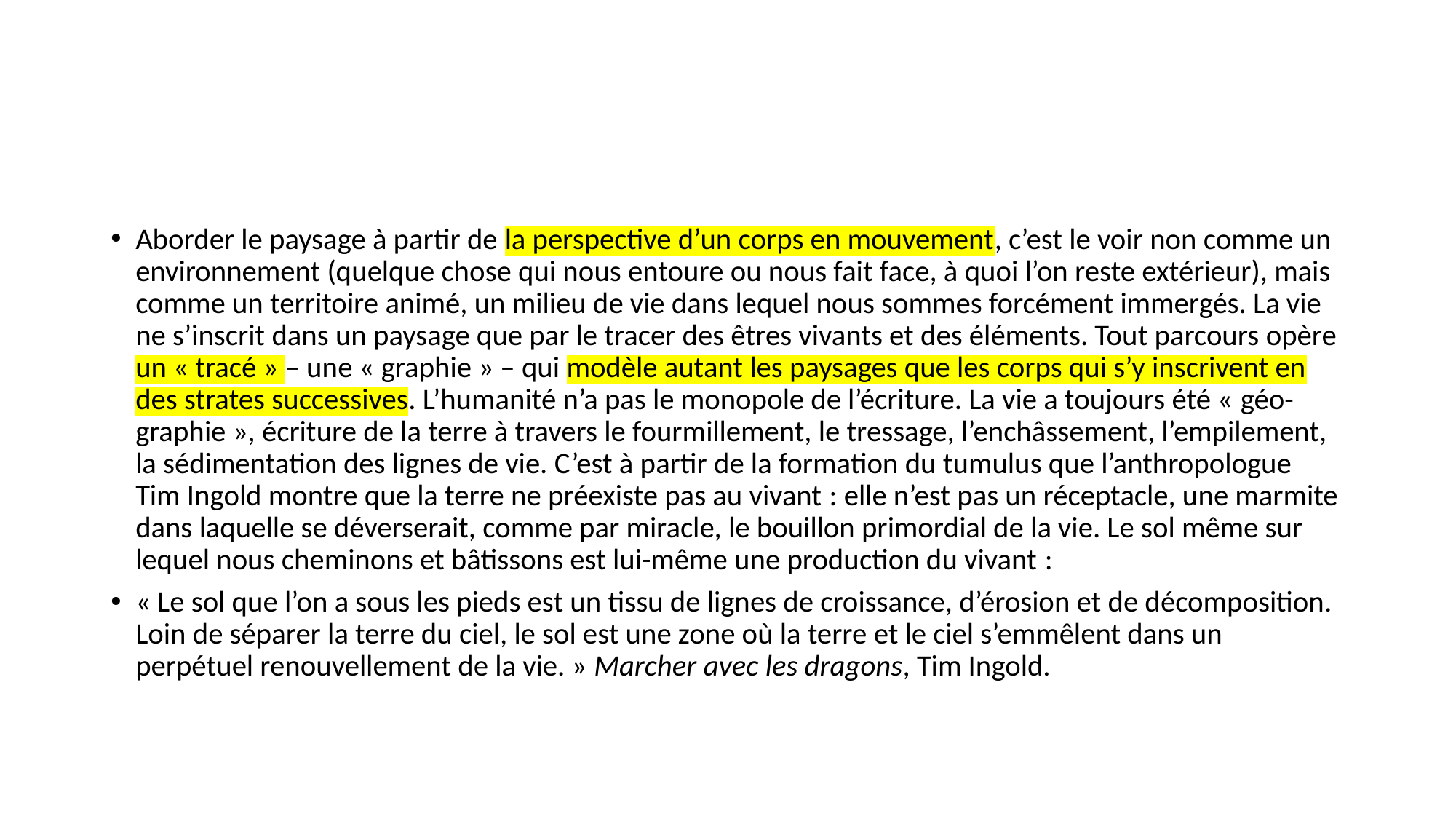

#
Aborder le paysage à partir de la perspective d’un corps en mouvement, c’est le voir non comme un environnement (quelque chose qui nous entoure ou nous fait face, à quoi l’on reste extérieur), mais comme un territoire animé, un milieu de vie dans lequel nous sommes forcément immergés. La vie ne s’inscrit dans un paysage que par le tracer des êtres vivants et des éléments. Tout parcours opère un « tracé » – une « graphie » – qui modèle autant les paysages que les corps qui s’y inscrivent en des strates successives. L’humanité n’a pas le monopole de l’écriture. La vie a toujours été « géo-graphie », écriture de la terre à travers le fourmillement, le tressage, l’enchâssement, l’empilement, la sédimentation des lignes de vie. C’est à partir de la formation du tumulus que l’anthropologue Tim Ingold montre que la terre ne préexiste pas au vivant : elle n’est pas un réceptacle, une marmite dans laquelle se déverserait, comme par miracle, le bouillon primordial de la vie. Le sol même sur lequel nous cheminons et bâtissons est lui-même une production du vivant :
« Le sol que l’on a sous les pieds est un tissu de lignes de croissance, d’érosion et de décomposition. Loin de séparer la terre du ciel, le sol est une zone où la terre et le ciel s’emmêlent dans un perpétuel renouvellement de la vie. » Marcher avec les dragons, Tim Ingold.